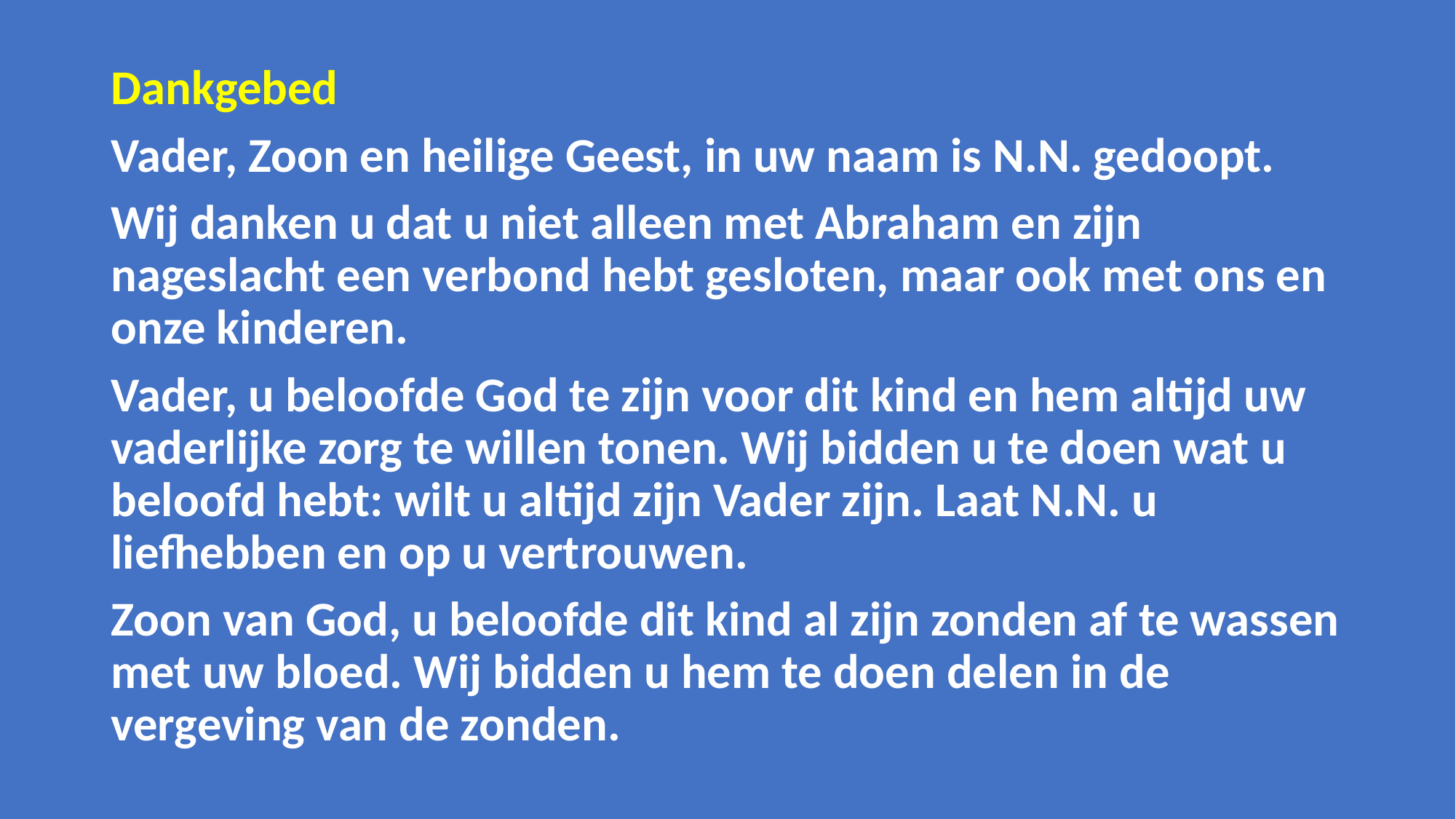

Dankgebed
Vader, Zoon en heilige Geest, in uw naam is N.N. gedoopt.
Wij danken u dat u niet alleen met Abraham en zijn nageslacht een verbond hebt gesloten, maar ook met ons en onze kinderen.
Vader, u beloofde God te zijn voor dit kind en hem altijd uw vaderlijke zorg te willen tonen. Wij bidden u te doen wat u beloofd hebt: wilt u altijd zijn Vader zijn. Laat N.N. u liefhebben en op u vertrouwen.
Zoon van God, u beloofde dit kind al zijn zonden af te wassen met uw bloed. Wij bidden u hem te doen delen in de vergeving van de zonden.